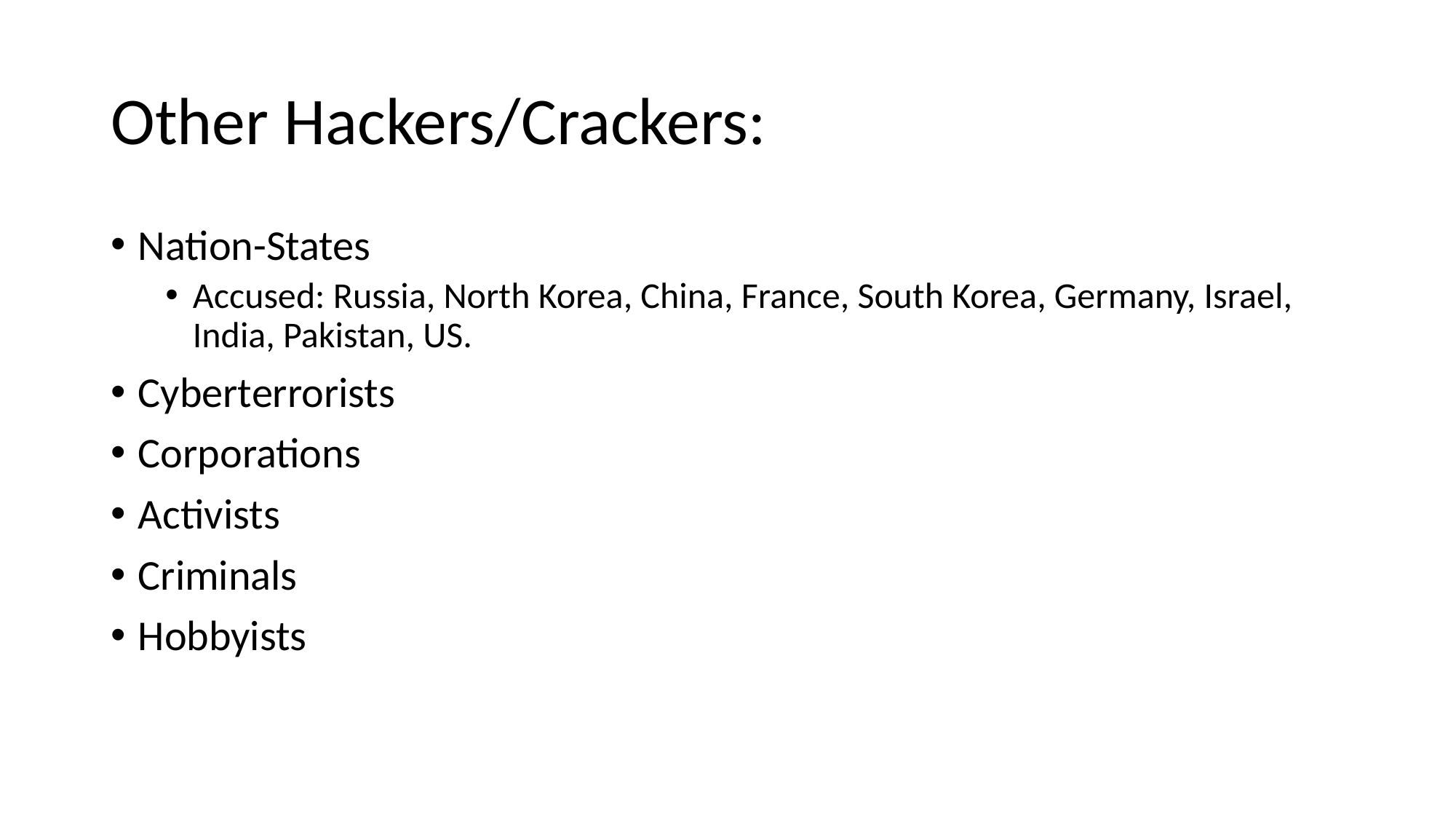

# Other Hackers/Crackers:
Nation-States
Accused: Russia, North Korea, China, France, South Korea, Germany, Israel, India, Pakistan, US.
Cyberterrorists
Corporations
Activists
Criminals
Hobbyists